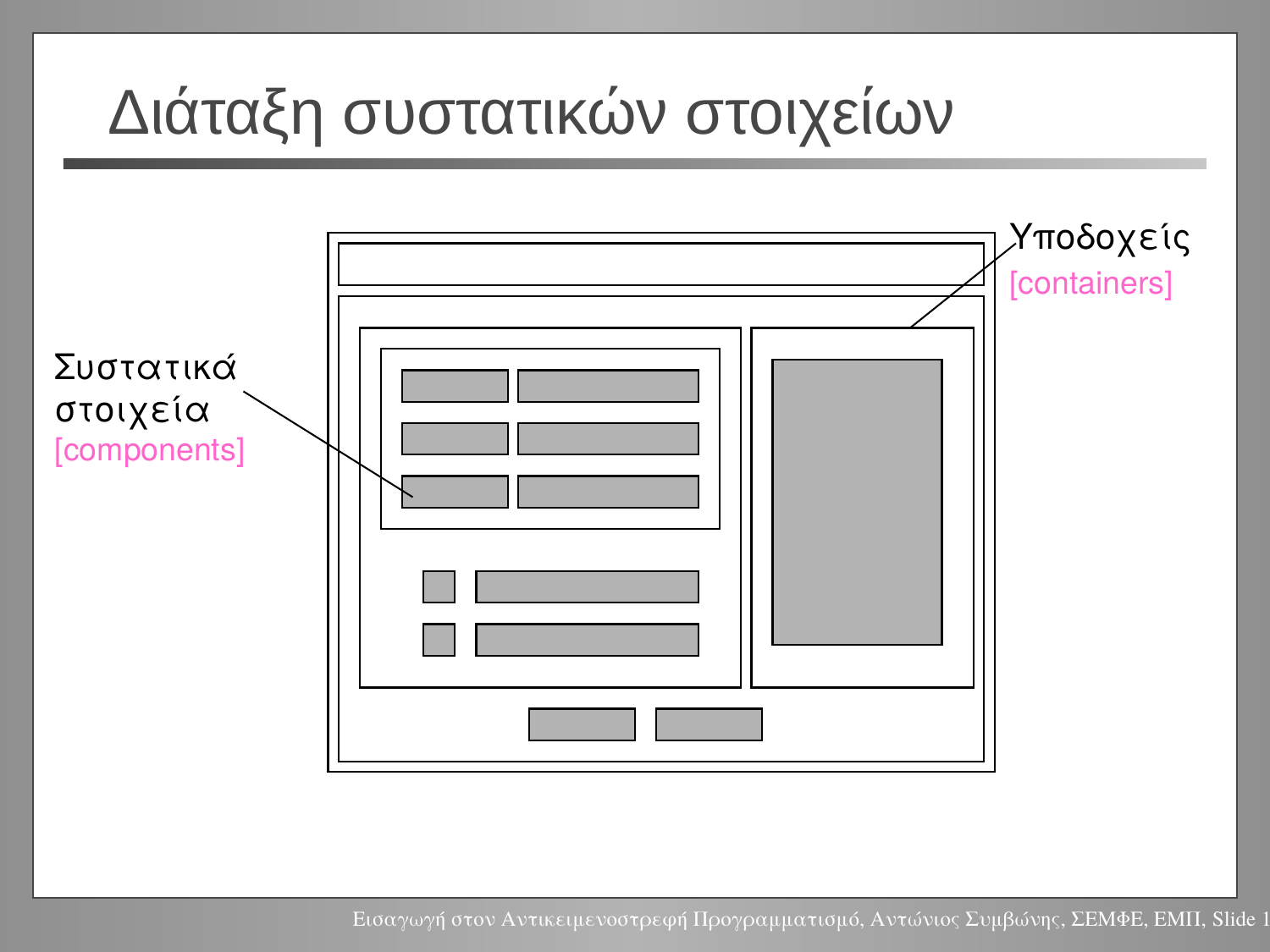

# Διάταξη συστατικών στοιχείων
Υποδοχείς
[containers]

Συστατικά στοιχεία [components]